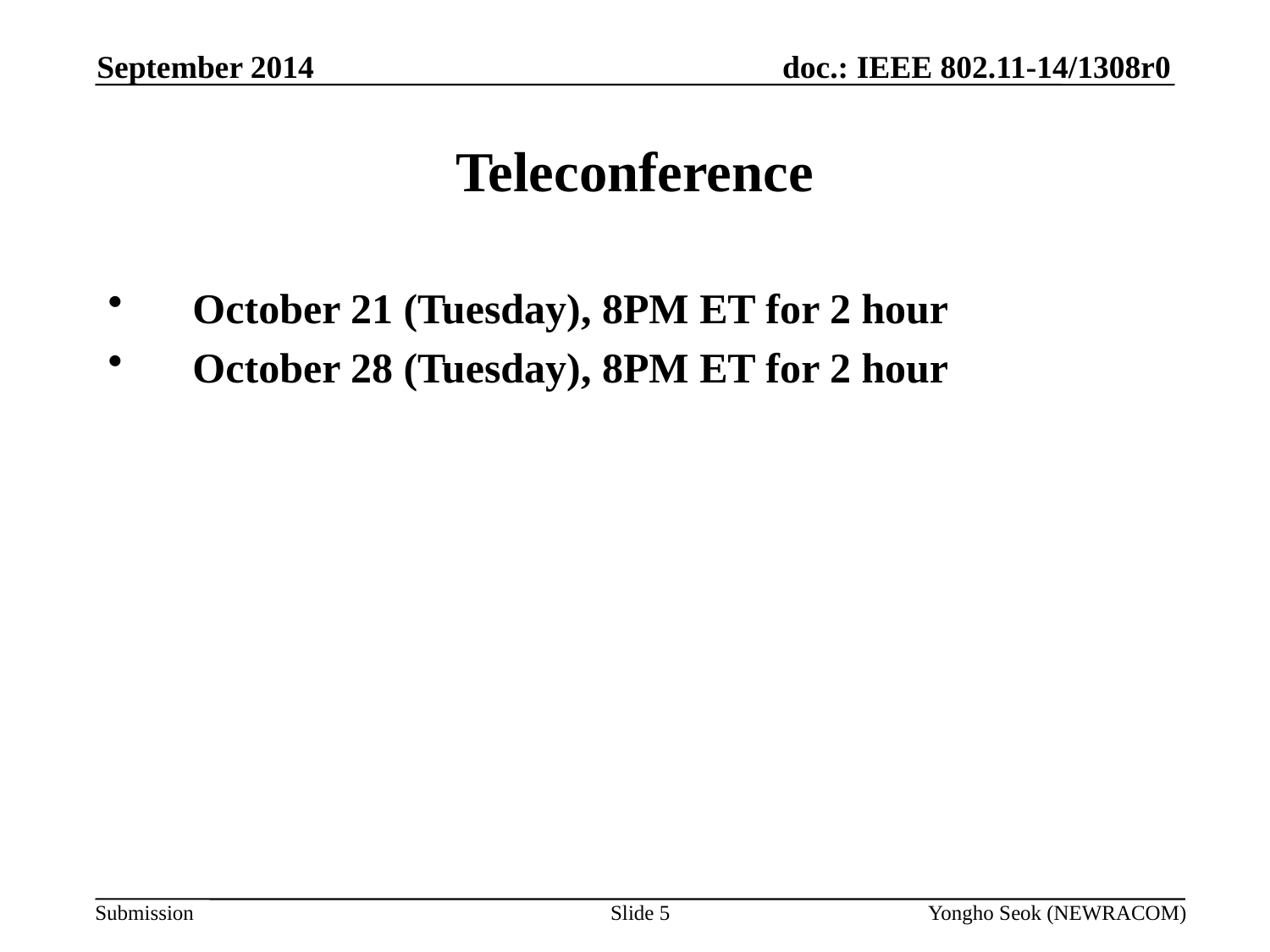

September 2014
# Teleconference
October 21 (Tuesday), 8PM ET for 2 hour
October 28 (Tuesday), 8PM ET for 2 hour
Slide 5
Yongho Seok (NEWRACOM)